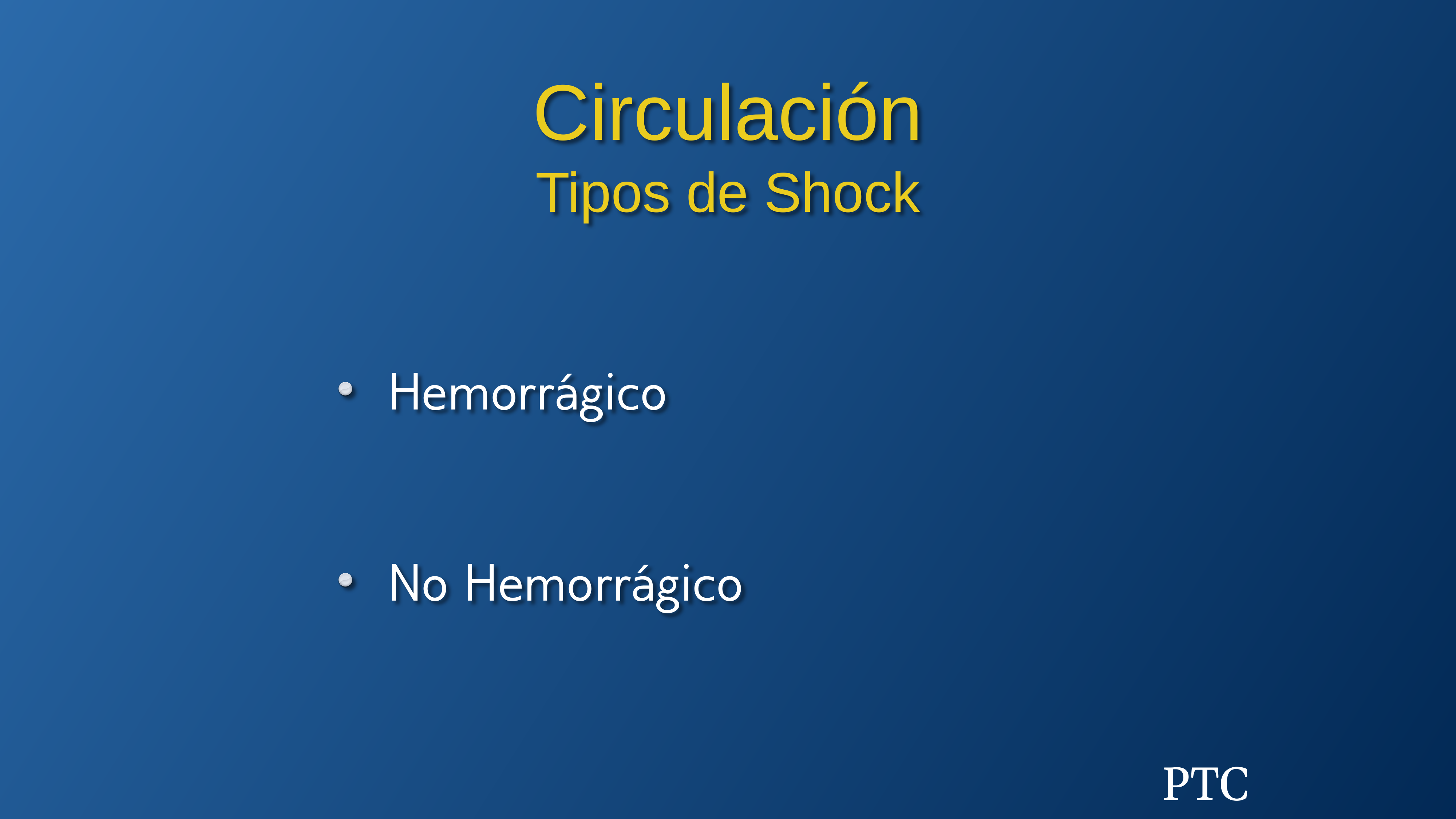

Circulación
Tipos de Shock
Hemorrágico

No Hemorrágico
PTC